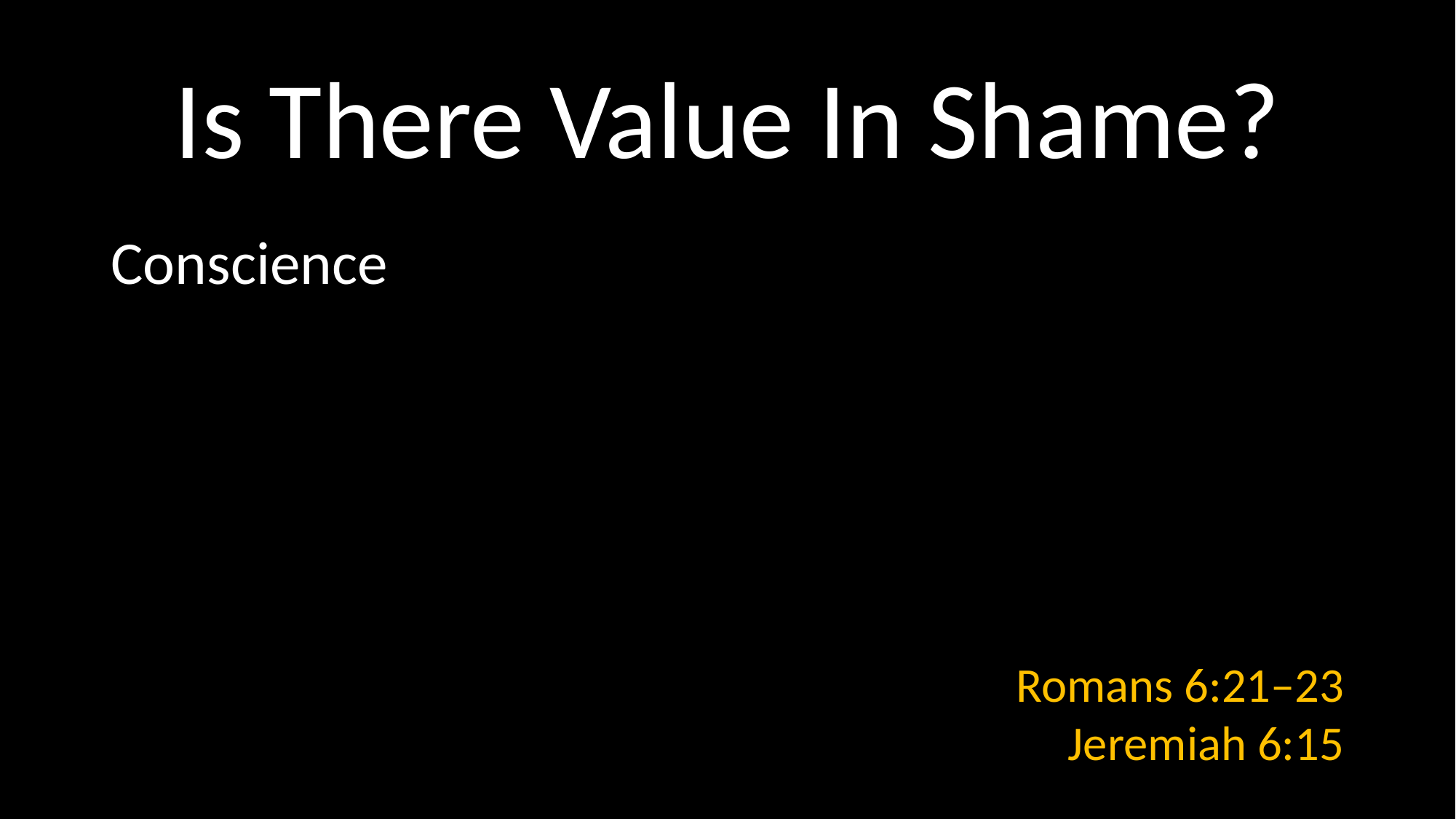

# Is There Value In Shame?
Conscience
Romans 6:21–23
Jeremiah 6:15